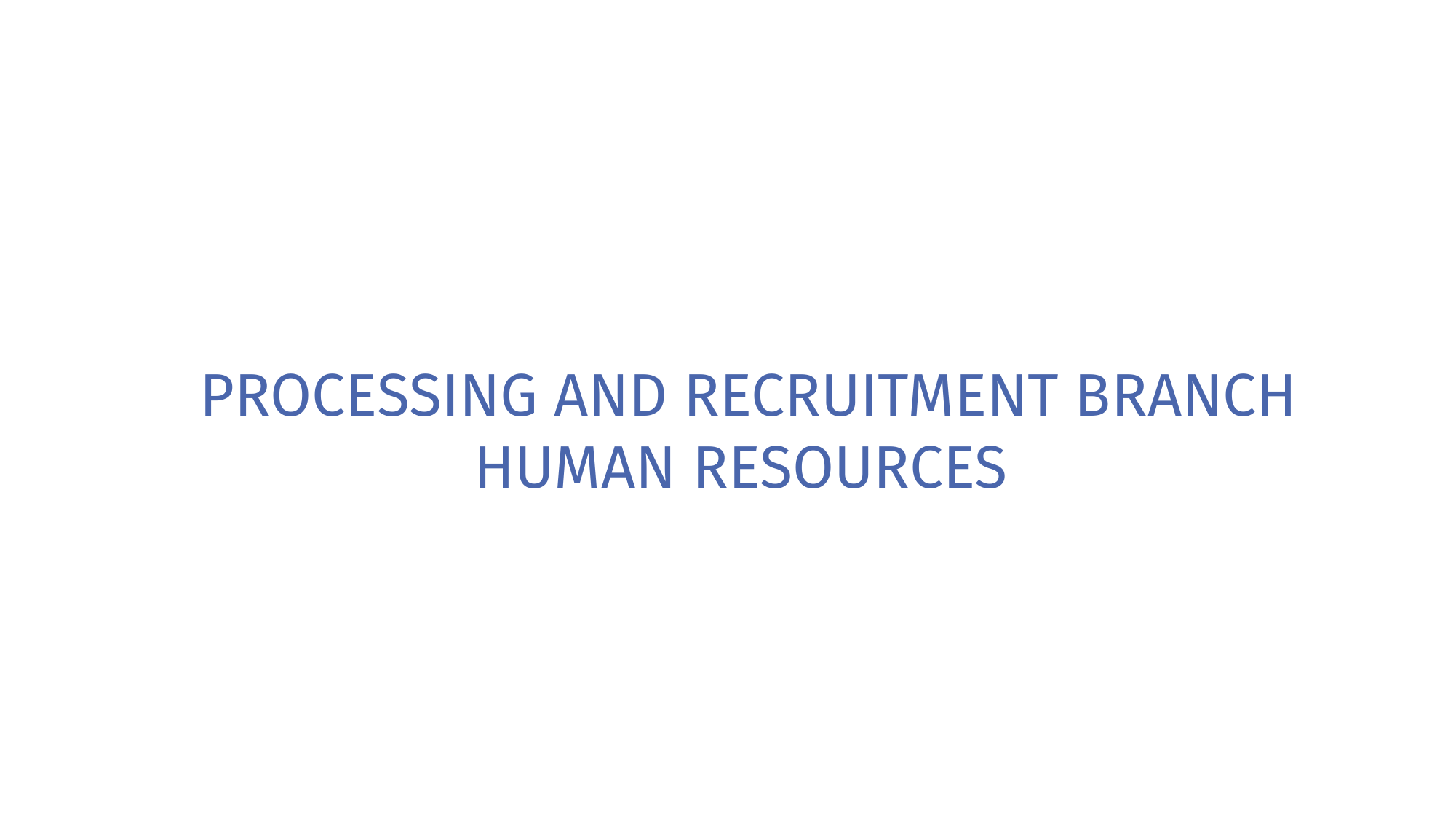

# PROCESSING AND RECRUITMENT BRANCH HUMAN RESOURCES